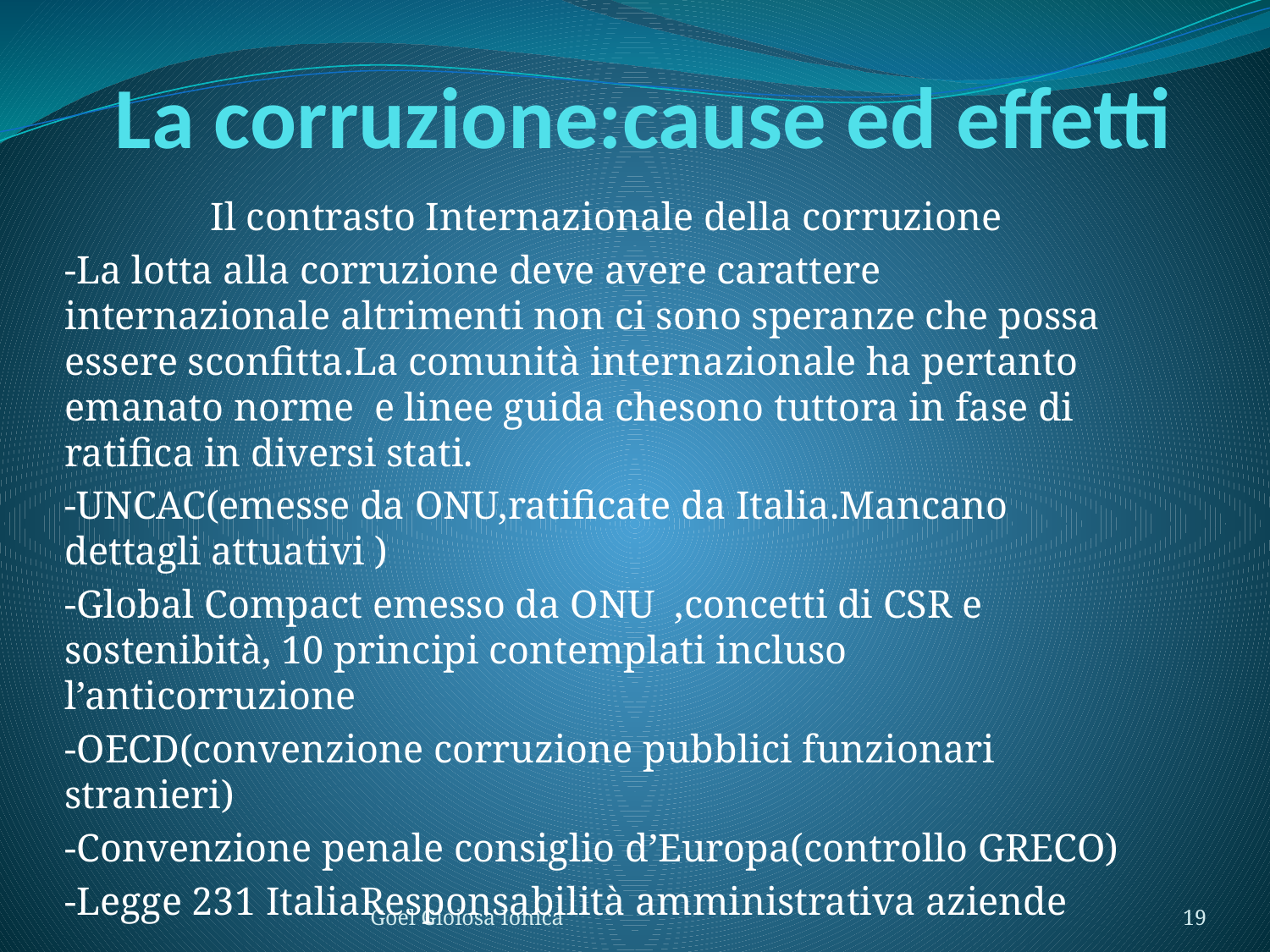

# La corruzione:cause ed effetti
Il contrasto Internazionale della corruzione
-La lotta alla corruzione deve avere carattere internazionale altrimenti non ci sono speranze che possa essere sconfitta.La comunità internazionale ha pertanto emanato norme  e linee guida chesono tuttora in fase di ratifica in diversi stati.
-UNCAC(emesse da ONU,ratificate da Italia.Mancano  dettagli attuativi )
-Global Compact emesso da ONU  ,concetti di CSR e sostenibità, 10 principi contemplati incluso l’anticorruzione
-OECD(convenzione corruzione pubblici funzionari stranieri)
-Convenzione penale consiglio d’Europa(controllo GRECO)
-Legge 231 ItaliaResponsabilità amministrativa aziende

Goel Gioiosa Ionica
19